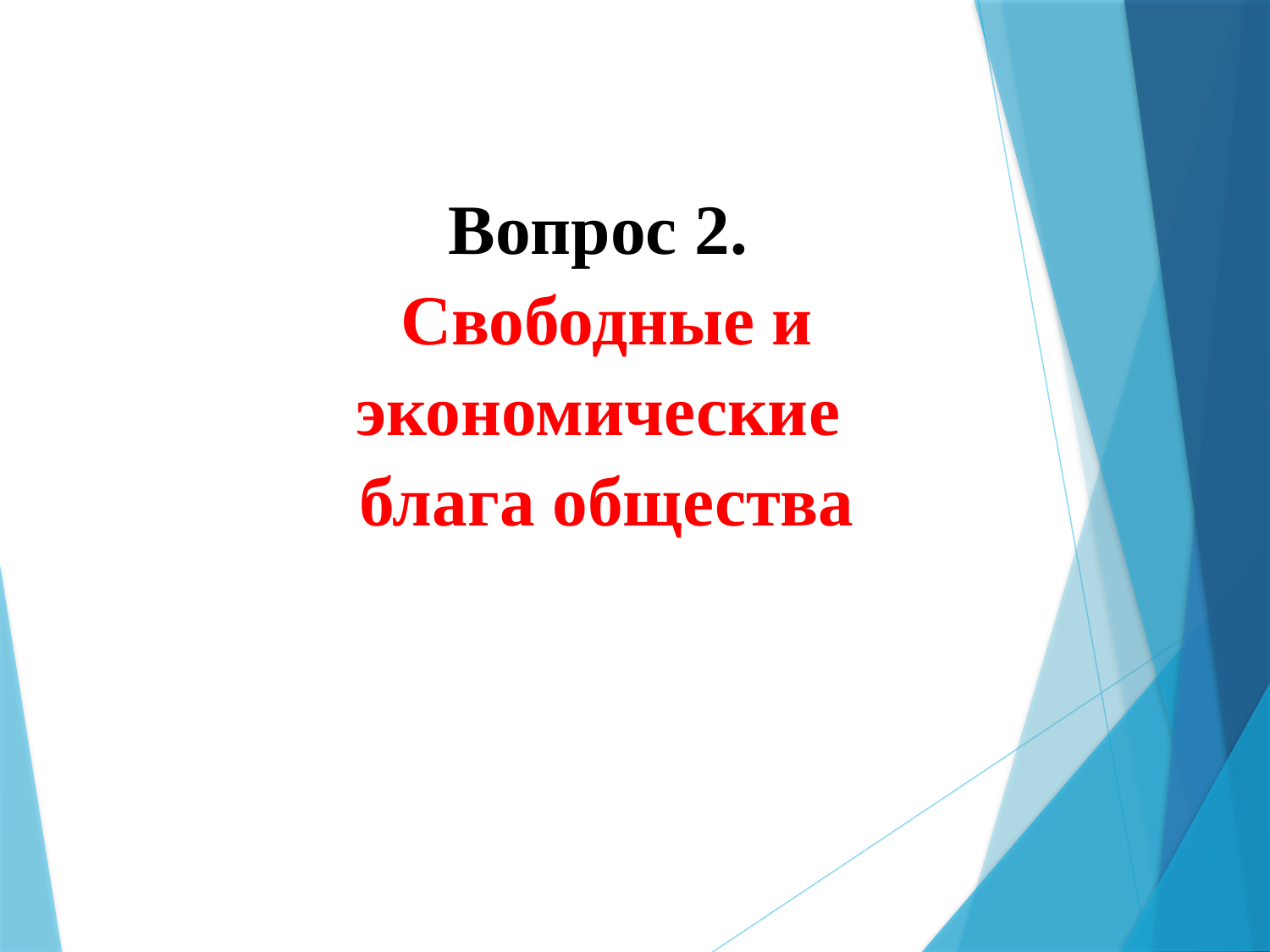

Вопрос 2.
Свободные и экономические
блага общества